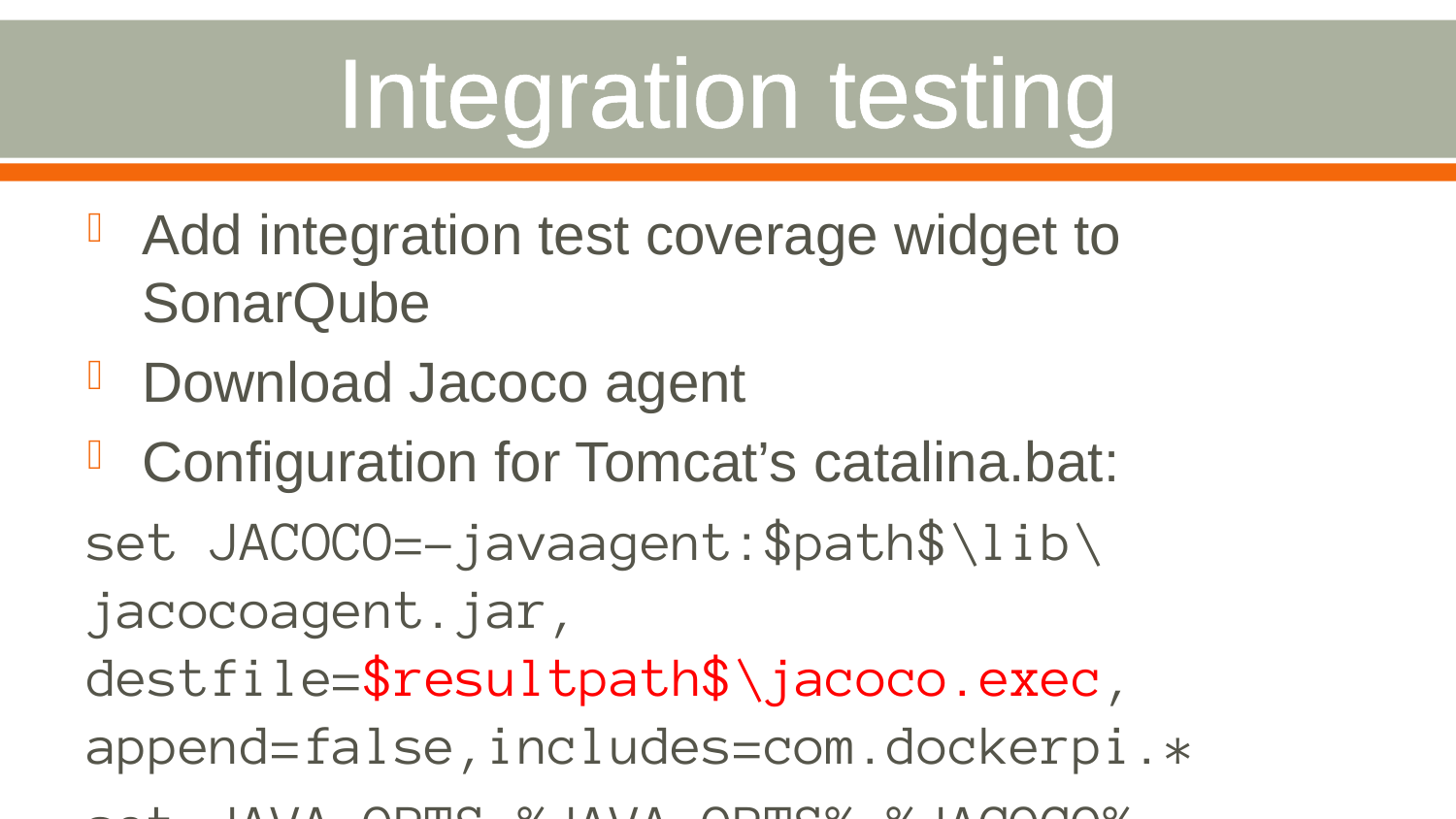

# Integration testing
Add integration test coverage widget to SonarQube
Download Jacoco agent
Configuration for Tomcat’s catalina.bat:
set JACOCO=-javaagent:$path$\lib\jacocoagent.jar,
destfile=$resultpath$\jacoco.exec,
append=false,includes=com.dockerpi.*
set JAVA_OPTS=%JAVA_OPTS% %JACOCO%